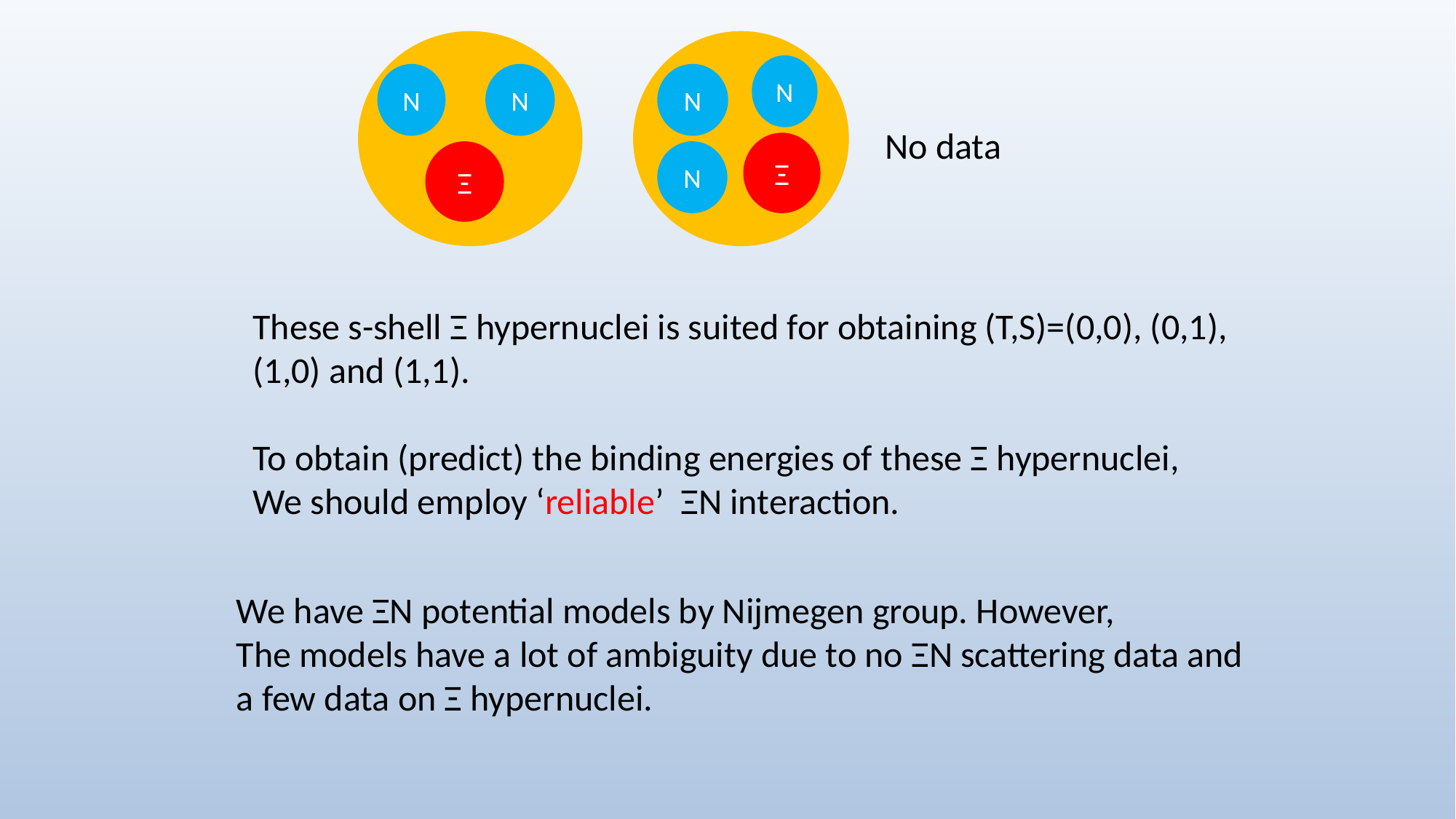

N
N
N
N
No data
Ξ
Ξ
N
These s-shell Ξ hypernuclei is suited for obtaining (T,S)=(0,0), (0,1),
(1,0) and (1,1).

To obtain (predict) the binding energies of these Ξ hypernuclei,
We should employ ‘reliable’  ΞN interaction.
We have ΞN potential models by Nijmegen group. However,
The models have a lot of ambiguity due to no ΞN scattering data and
a few data on Ξ hypernuclei.